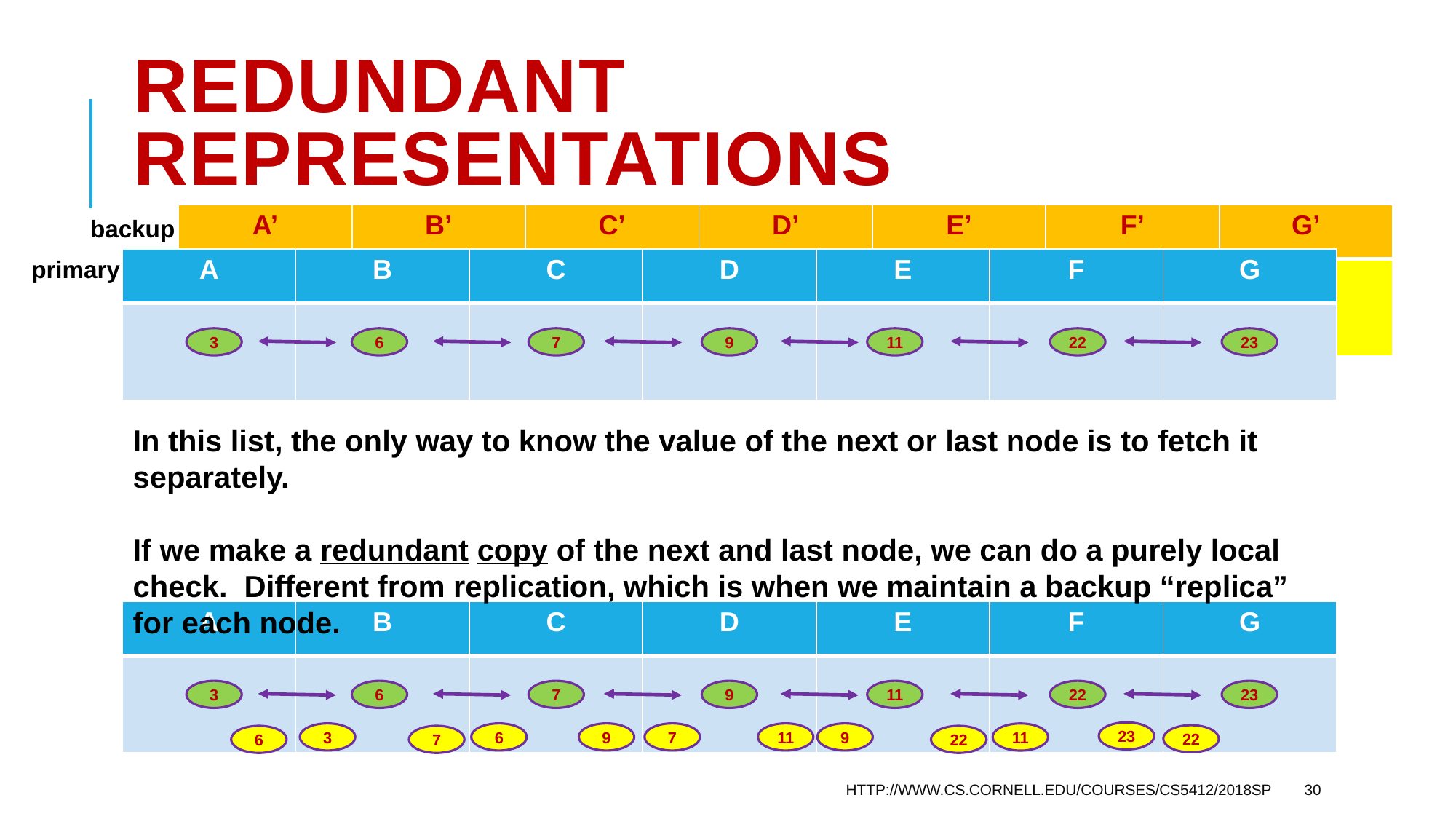

# Redundant Representations
| A’ | B’ | C’ | D’ | E’ | F’ | G’ |
| --- | --- | --- | --- | --- | --- | --- |
|  |  |  |  |  |  |  |
backup
primary
| A | B | C | D | E | F | G |
| --- | --- | --- | --- | --- | --- | --- |
|  |  |  |  |  |  |  |
3
6
7
9
11
22
23
In this list, the only way to know the value of the next or last node is to fetch it separately.

If we make a redundant copy of the next and last node, we can do a purely local check.  Different from replication, which is when we maintain a backup “replica” for each node.
| A | B | C | D | E | F | G |
| --- | --- | --- | --- | --- | --- | --- |
|  |  |  |  |  |  |  |
3
6
7
9
11
22
23
23
3
6
9
7
11
9
11
22
6
7
22
http://www.cs.cornell.edu/courses/cs5412/2018sp
30